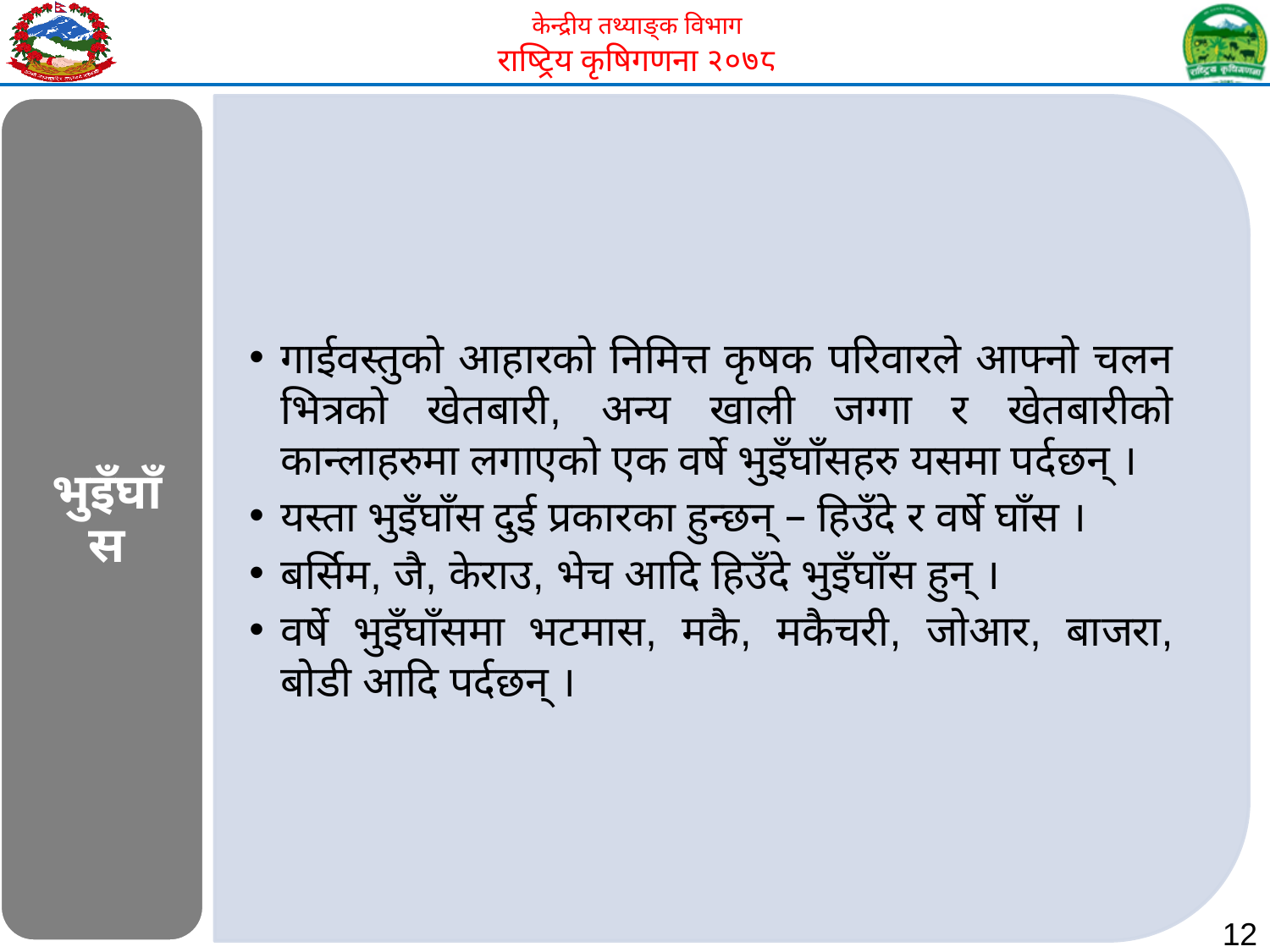

गाईवस्तुको आहारको निमित्त कृषक परिवारले आफ्नो चलन भित्रको खेतबारी, अन्य खाली जग्गा र खेतबारीको कान्लाहरुमा लगाएको एक वर्षे भुइँघाँसहरु यसमा पर्दछन् ।
यस्ता भुइँघाँस दुई प्रकारका हुन्छन् – हिउँदे र वर्षे घाँस ।
बर्सिम, जै, केराउ, भेच आदि हिउँदे भुइँघाँस हुन् ।
वर्षे भुइँघाँसमा भटमास, मकै, मकैचरी, जोआर, बाजरा, बोडी आदि पर्दछन् ।
भुइँघाँस
12